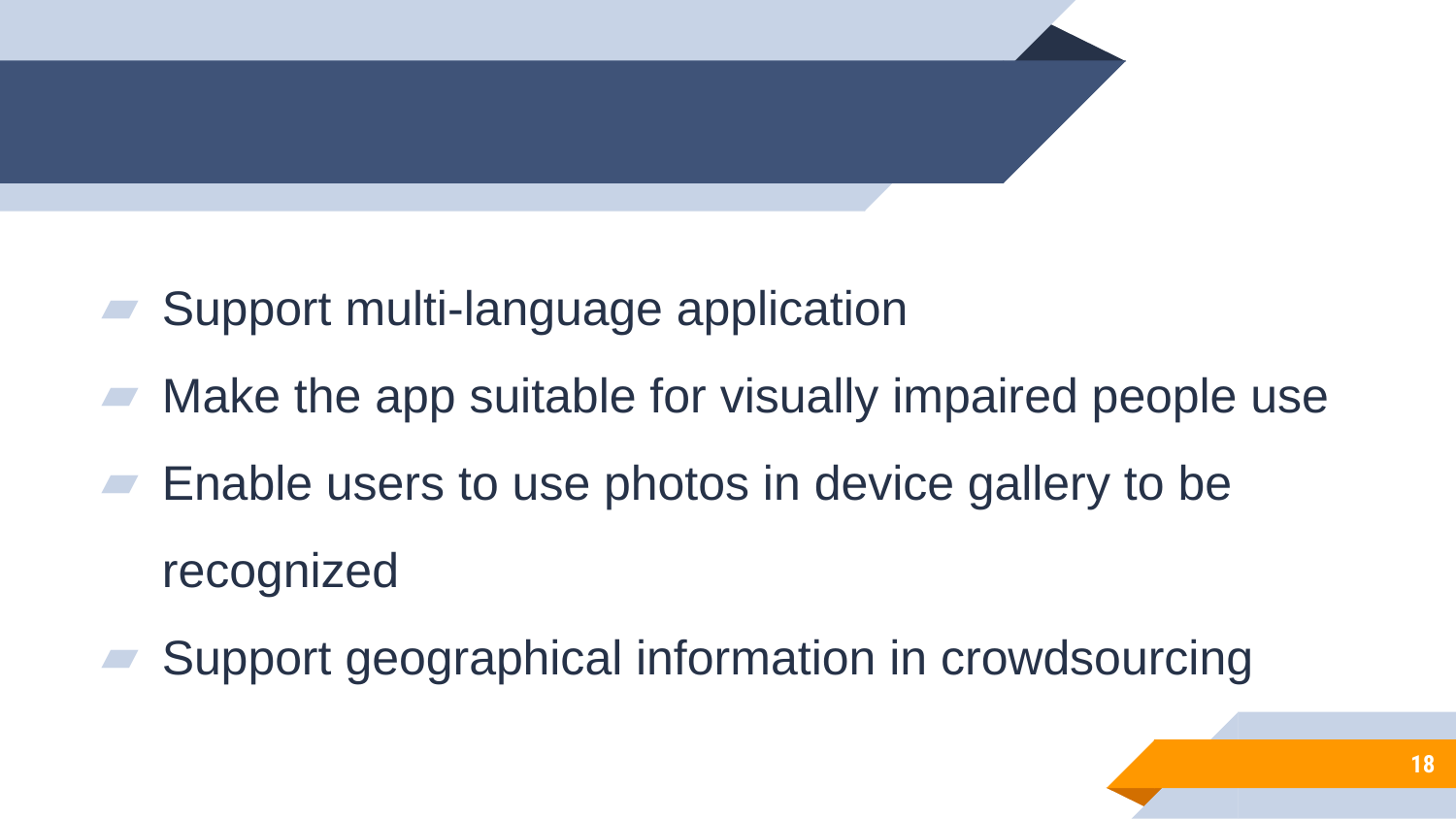

Support multi-language application
Make the app suitable for visually impaired people use
Enable users to use photos in device gallery to be recognized
Support geographical information in crowdsourcing
18